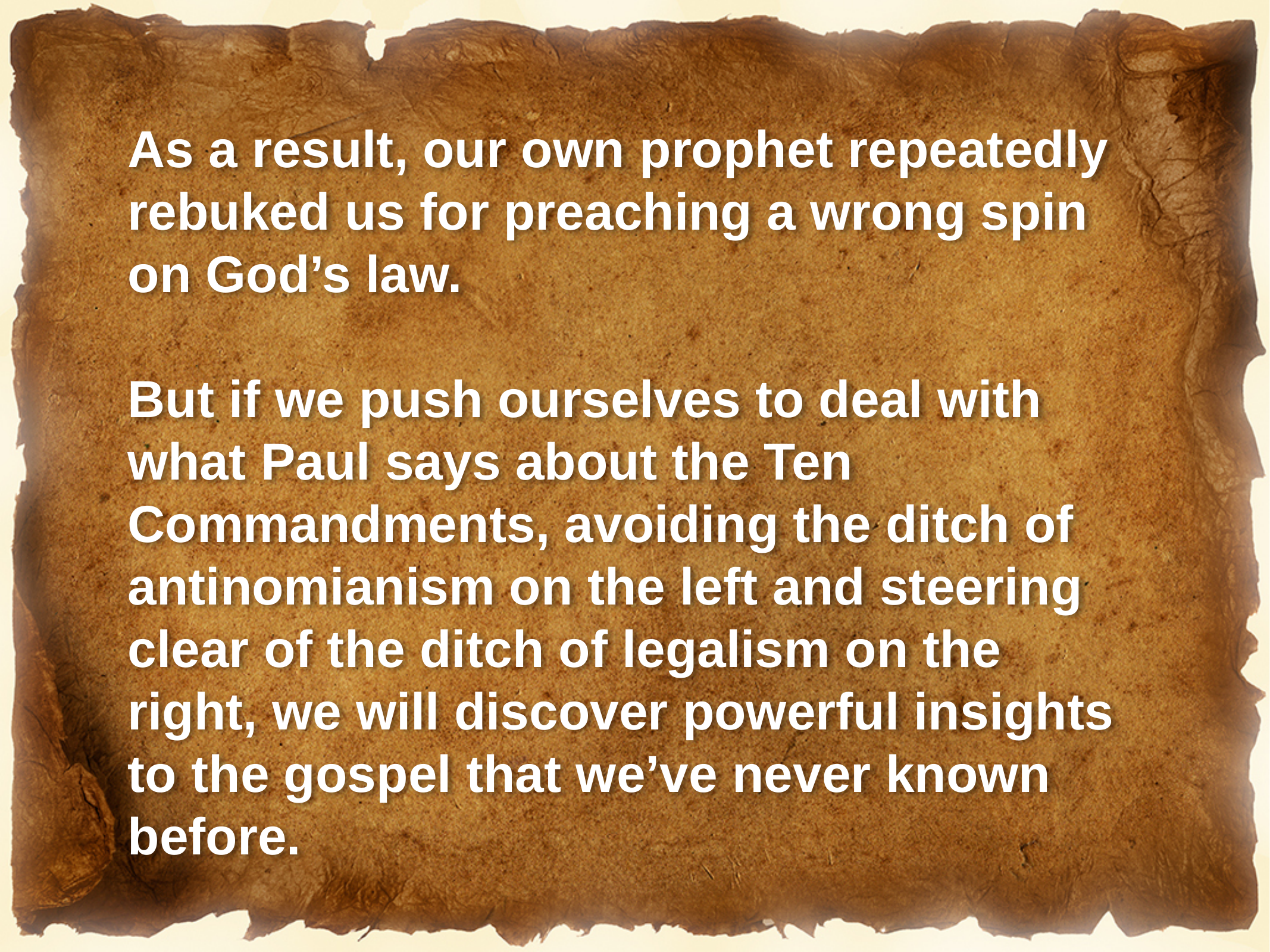

As a result, our own prophet repeatedly rebuked us for preaching a wrong spin on God’s law.
But if we push ourselves to deal with what Paul says about the Ten Commandments, avoiding the ditch of antinomianism on the left and steering clear of the ditch of legalism on the right, we will discover powerful insights to the gospel that we’ve never known before.